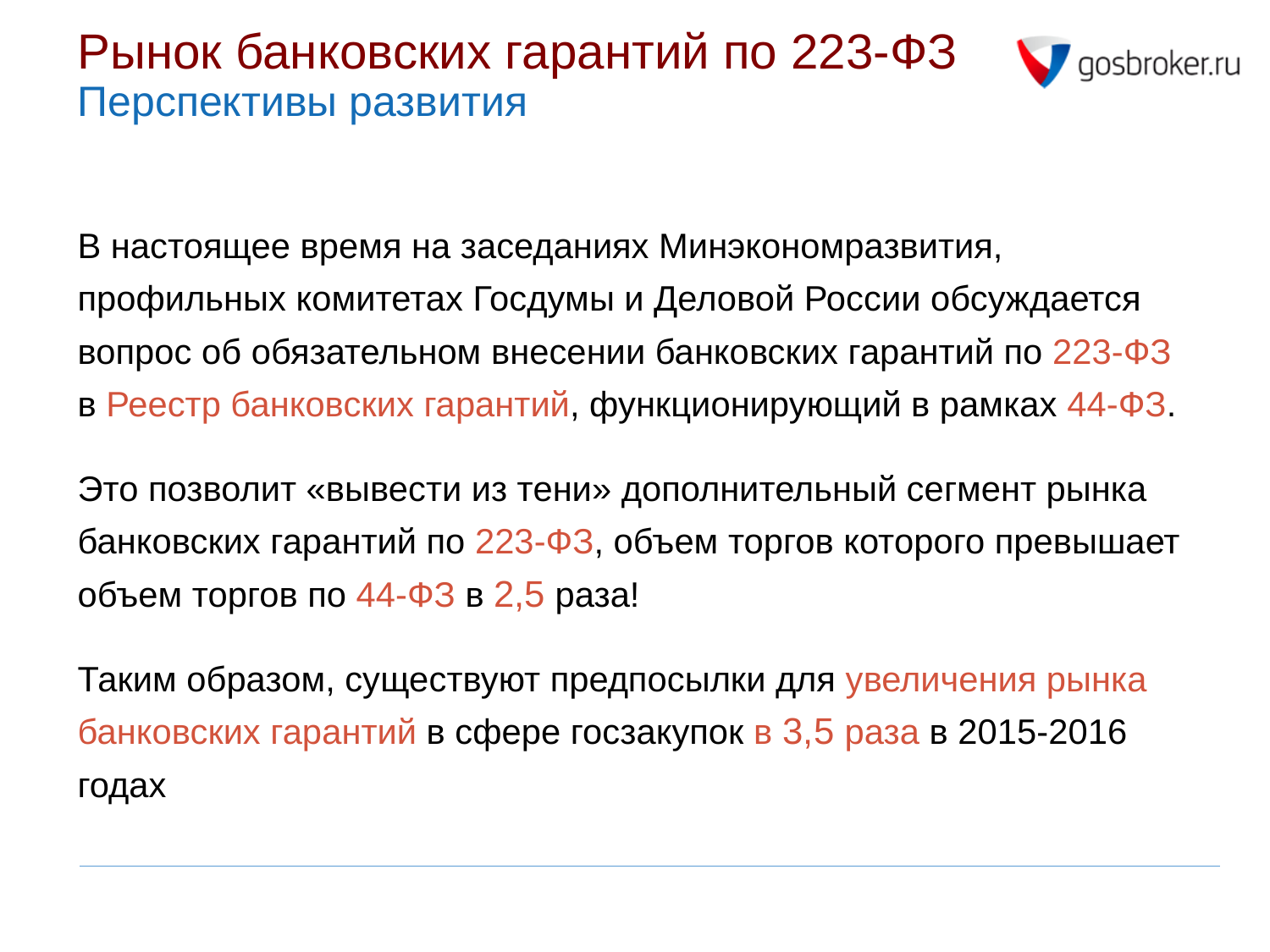

# Рынок банковских гарантий по 223-ФЗ Перспективы развития
В настоящее время на заседаниях Минэкономразвития, профильных комитетах Госдумы и Деловой России обсуждается вопрос об обязательном внесении банковских гарантий по 223-ФЗ в Реестр банковских гарантий, функционирующий в рамках 44-ФЗ.
Это позволит «вывести из тени» дополнительный сегмент рынка банковских гарантий по 223-ФЗ, объем торгов которого превышает объем торгов по 44-ФЗ в 2,5 раза!
Таким образом, существуют предпосылки для увеличения рынка банковских гарантий в сфере госзакупок в 3,5 раза в 2015-2016 годах